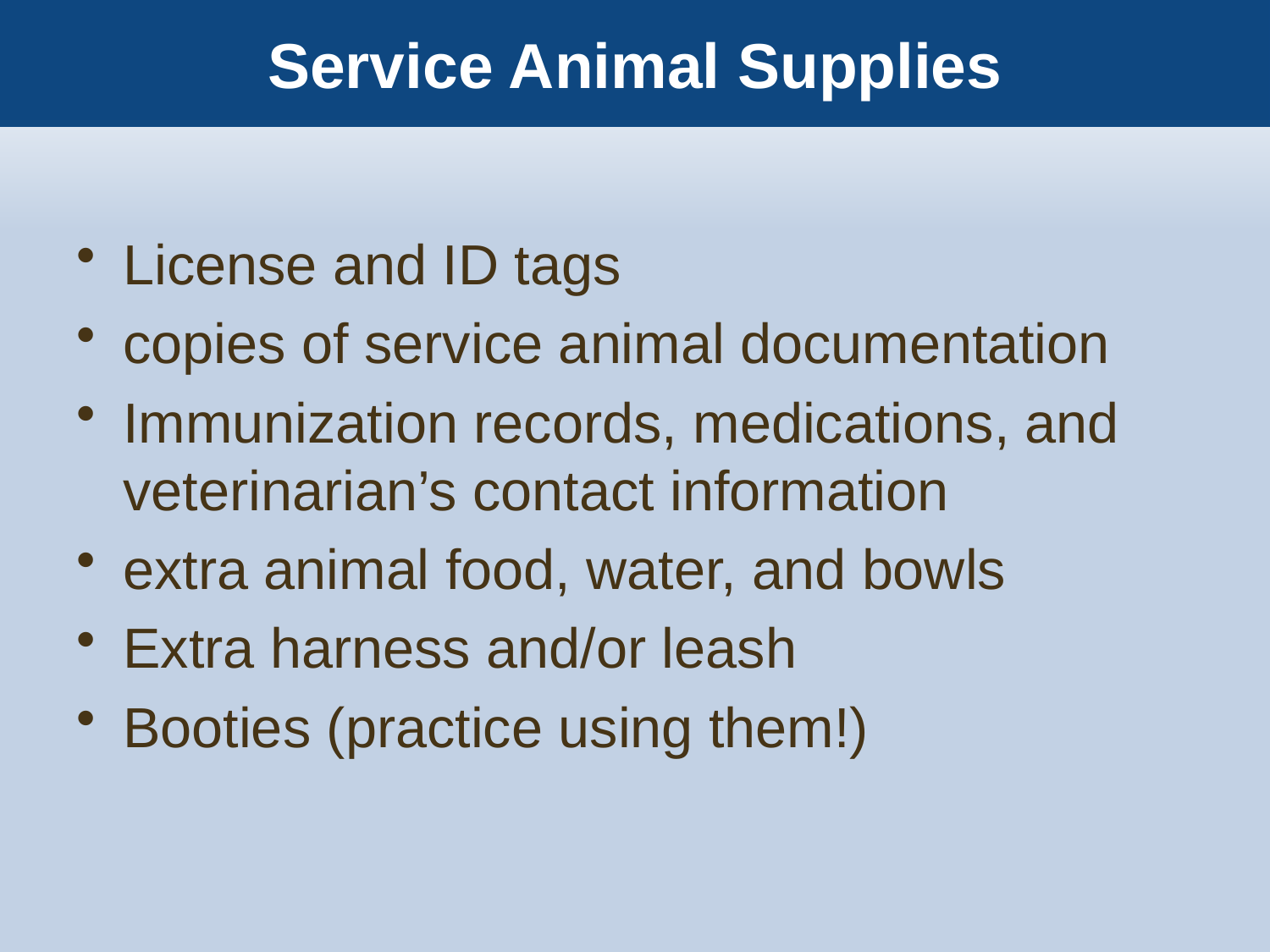

# Service Animal Supplies
License and ID tags
copies of service animal documentation
Immunization records, medications, and veterinarian’s contact information
extra animal food, water, and bowls
Extra harness and/or leash
Booties (practice using them!)